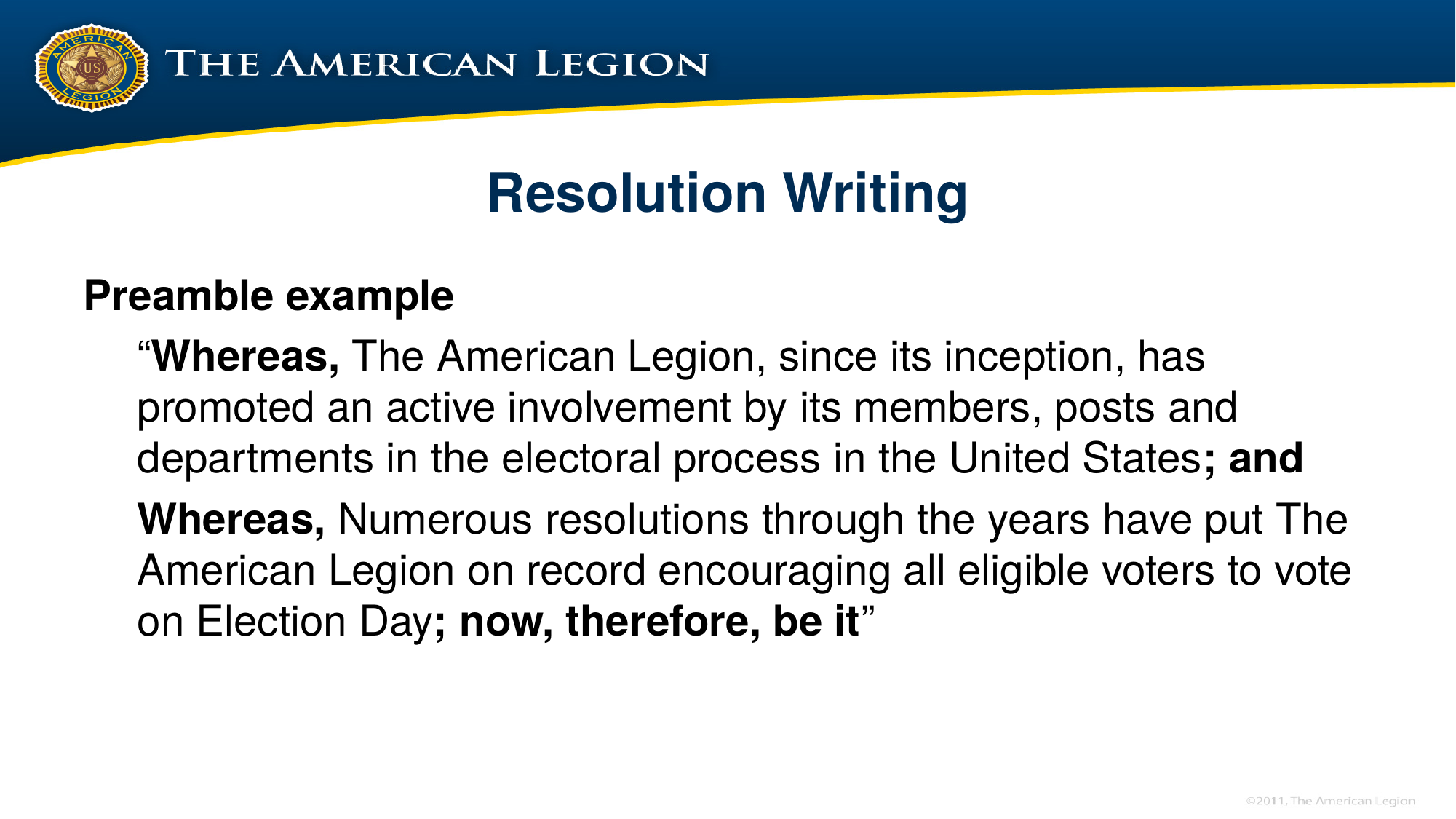

# Resolution Writing
Preamble example
“Whereas, The American Legion, since its inception, has promoted an active involvement by its members, posts and departments in the electoral process in the United States; and
Whereas, Numerous resolutions through the years have put The American Legion on record encouraging all eligible voters to vote on Election Day; now, therefore, be it”